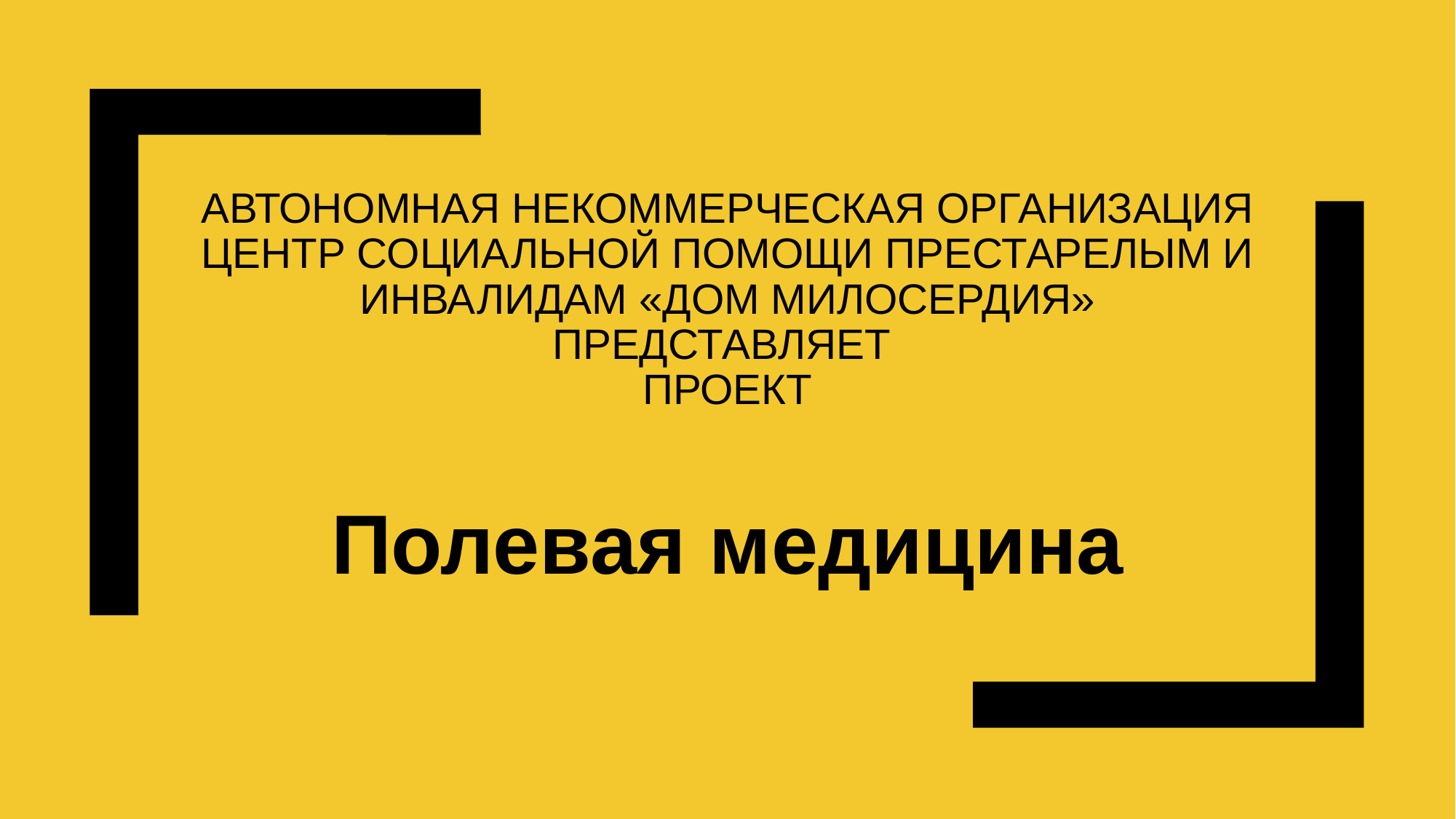

# Автономная некоммерческая организация центр социальной помощи престарелым и инвалидам «Дом милосердия» представляет проект
Полевая медицина